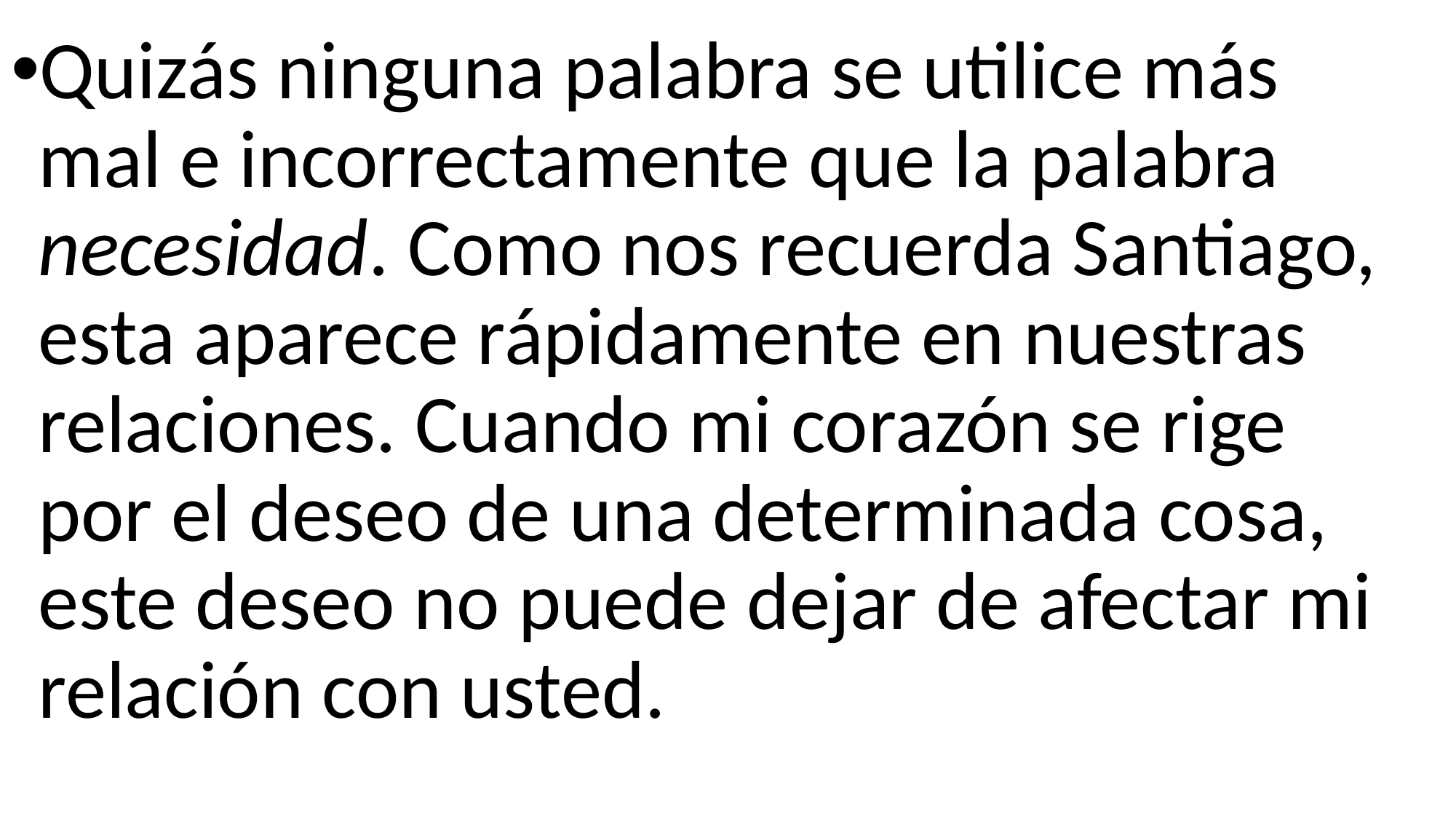

Quizás ninguna palabra se utilice más mal e incorrectamente que la palabra necesidad. Como nos recuerda Santiago, esta aparece rápidamente en nuestras relaciones. Cuando mi corazón se rige por el deseo de una determinada cosa, este deseo no puede dejar de afectar mi relación con usted.